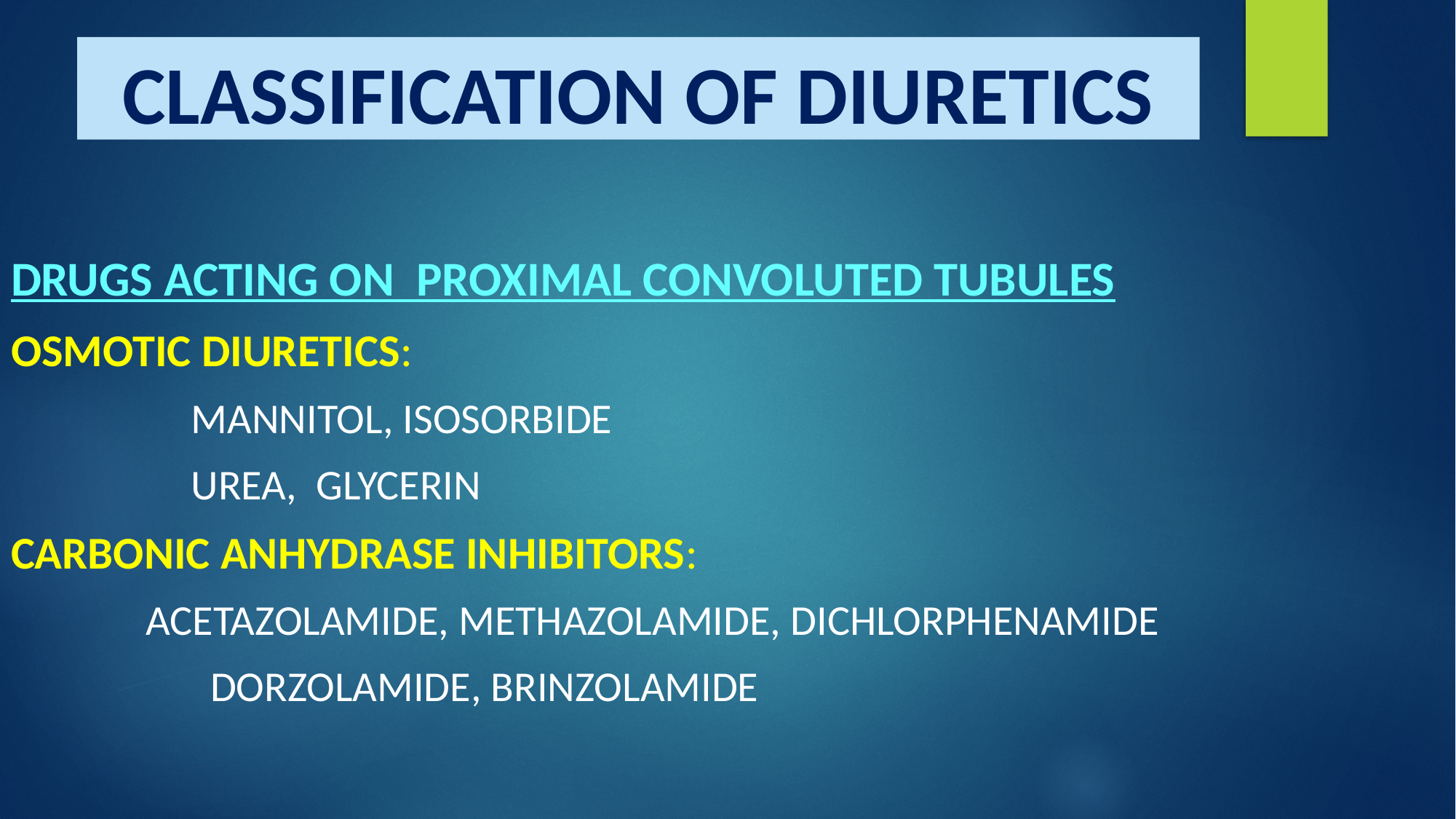

# CLASSIFICATION OF DIURETICS

DRUGS ACTING ON  PROXIMAL CONVOLUTED TUBULES
OSMOTIC DIURETICS:
               	 MANNITOL, ISOSORBIDE
                	 UREA,  GLYCERIN
CARBONIC ANHYDRASE INHIBITORS:
              ACETAZOLAMIDE, METHAZOLAMIDE, DICHLORPHENAMIDE
      		   DORZOLAMIDE, BRINZOLAMIDE